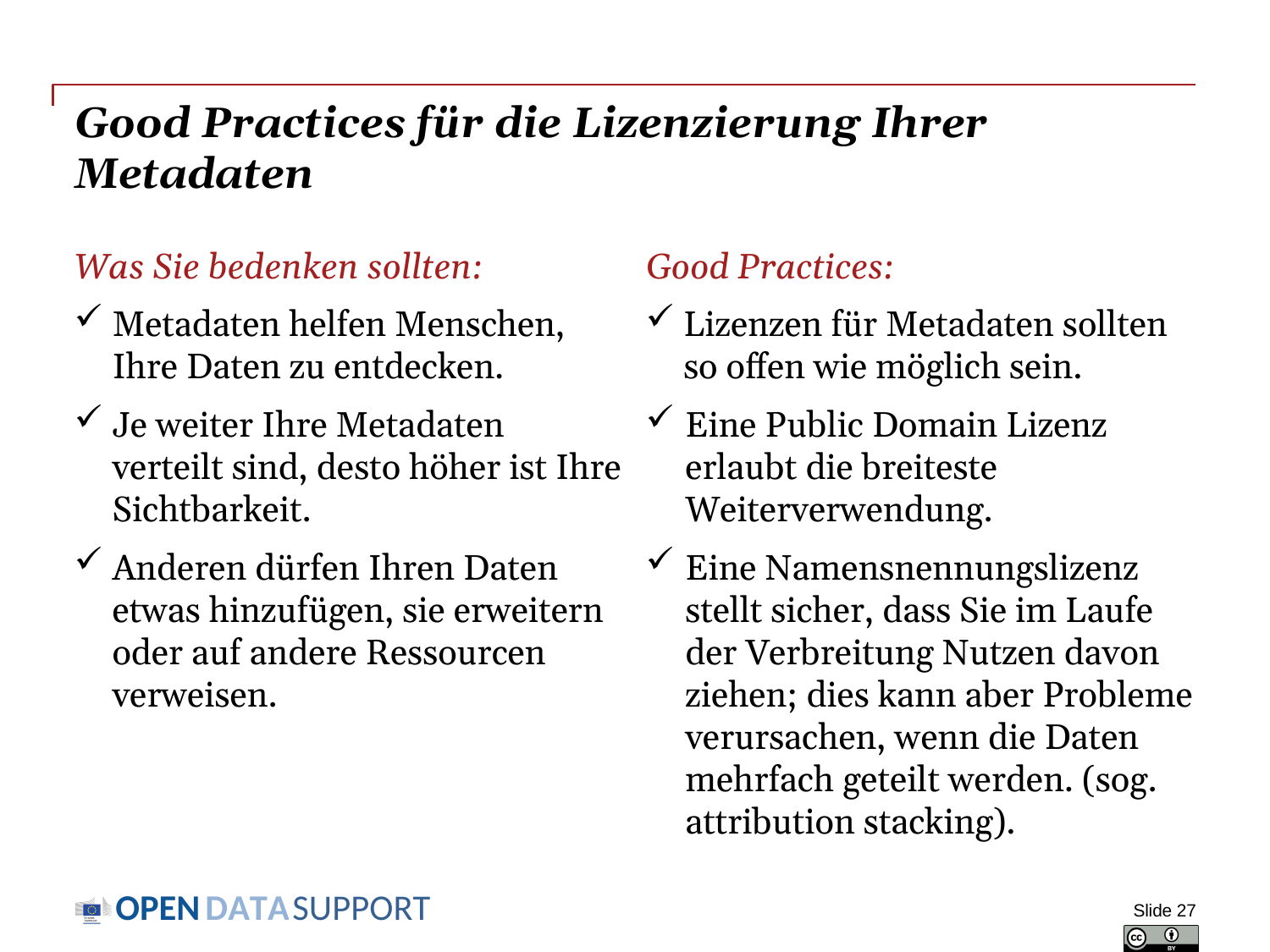

# Good Practices für die Lizenzierung Ihrer Metadaten
Good Practices:
Lizenzen für Metadaten sollten so offen wie möglich sein.
Eine Public Domain Lizenz erlaubt die breiteste Weiterverwendung.
Eine Namensnennungslizenz stellt sicher, dass Sie im Laufe der Verbreitung Nutzen davon ziehen; dies kann aber Probleme verursachen, wenn die Daten mehrfach geteilt werden. (sog. attribution stacking).

Was Sie bedenken sollten:
Metadaten helfen Menschen, Ihre Daten zu entdecken.
Je weiter Ihre Metadaten verteilt sind, desto höher ist Ihre Sichtbarkeit.
Anderen dürfen Ihren Daten etwas hinzufügen, sie erweitern oder auf andere Ressourcen verweisen.
Slide 27